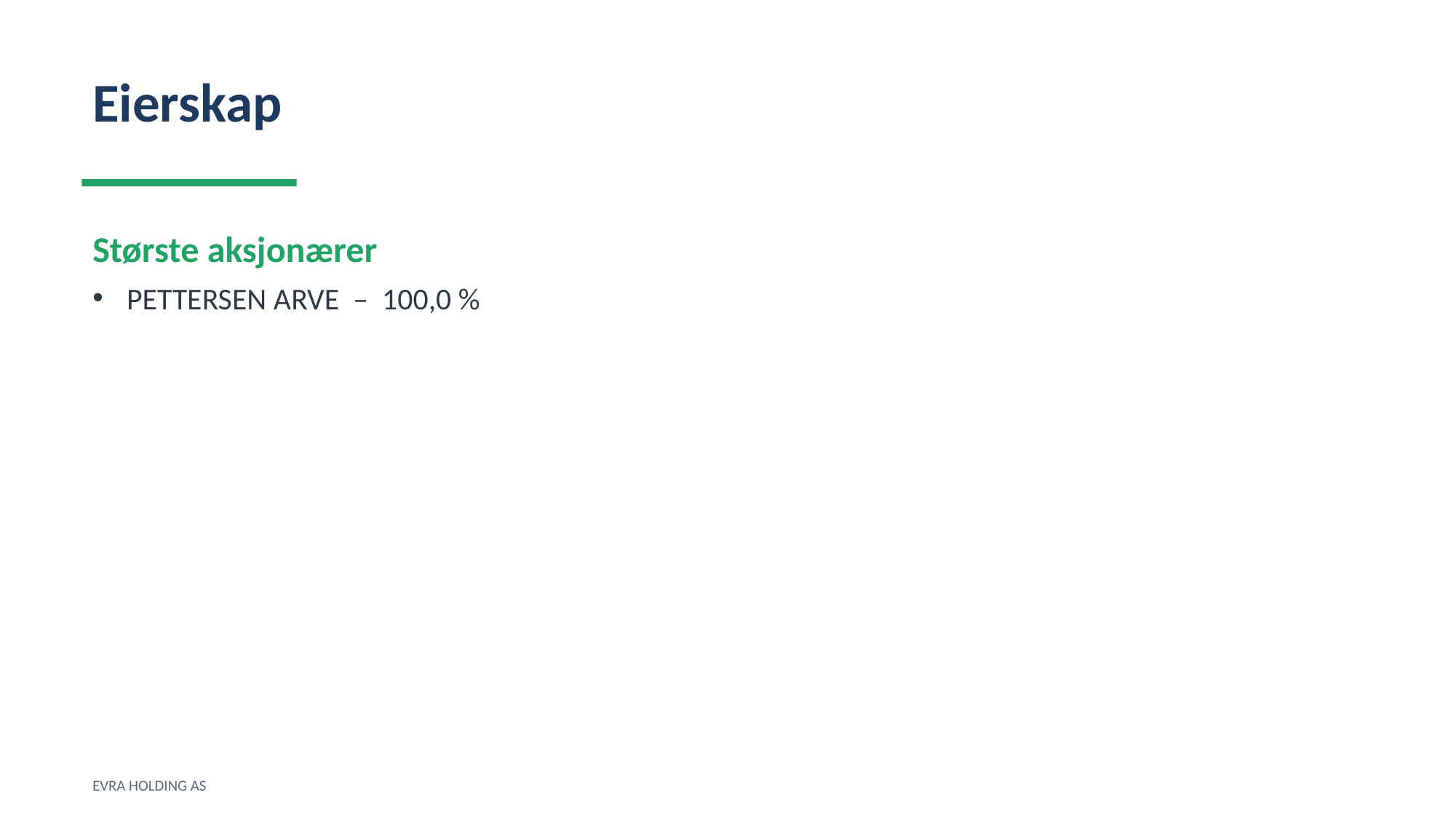

Eierskap

Største aksjonærer
PETTERSEN ARVE  –  100,0 %
EVRA HOLDING AS